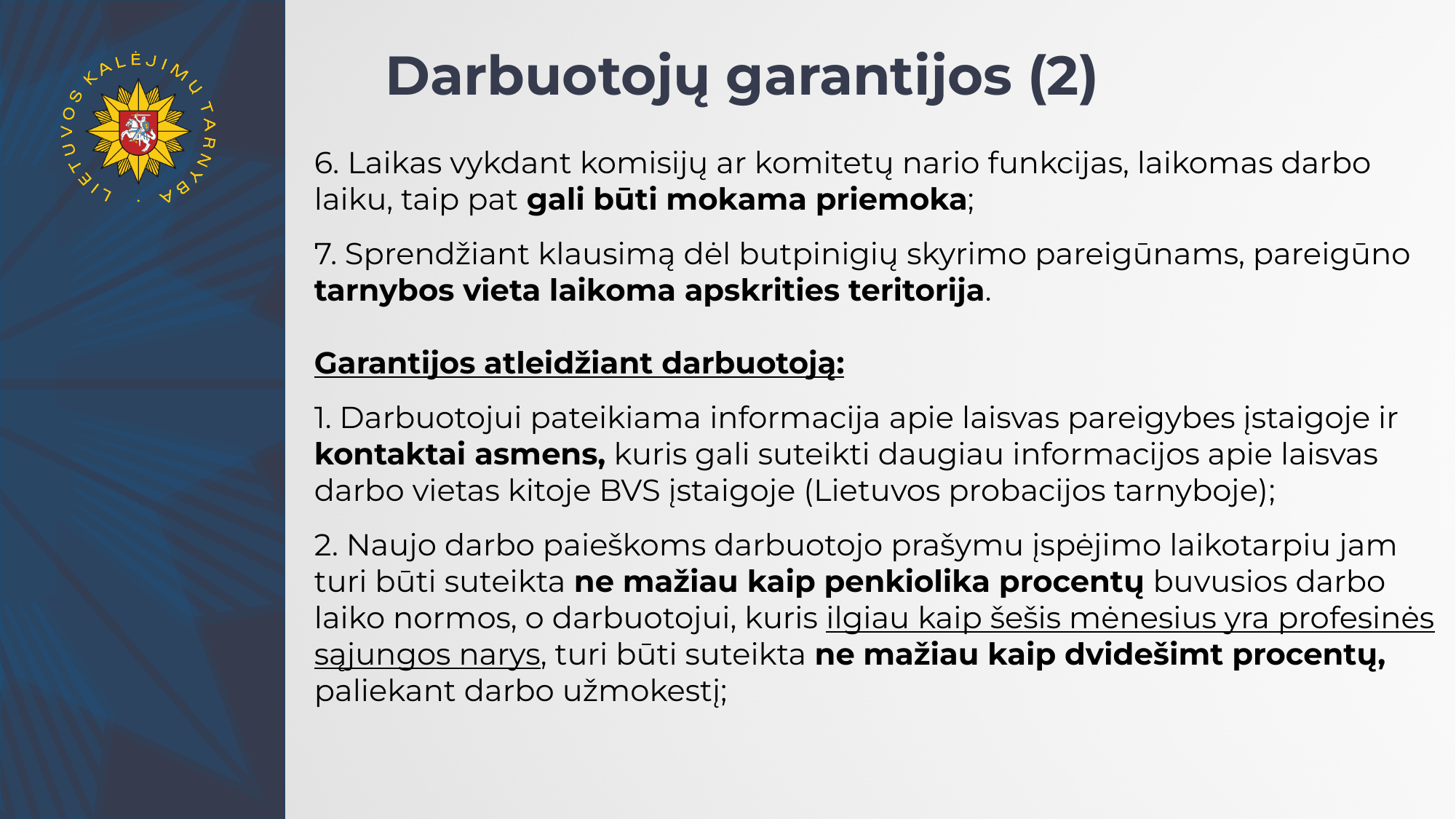

# Darbuotojų garantijos (2)
6. Laikas vykdant komisijų ar komitetų nario funkcijas, laikomas darbo laiku, taip pat gali būti mokama priemoka;

7. Sprendžiant klausimą dėl butpinigių skyrimo pareigūnams, pareigūno tarnybos vieta laikoma apskrities teritorija.

Garantijos atleidžiant darbuotoją:

1. Darbuotojui pateikiama informacija apie laisvas pareigybes įstaigoje ir kontaktai asmens, kuris gali suteikti daugiau informacijos apie laisvas darbo vietas kitoje BVS įstaigoje (Lietuvos probacijos tarnyboje);

2. Naujo darbo paieškoms darbuotojo prašymu įspėjimo laikotarpiu jam turi būti suteikta ne mažiau kaip penkiolika procentų buvusios darbo laiko normos, o darbuotojui, kuris ilgiau kaip šešis mėnesius yra profesinės sąjungos narys, turi būti suteikta ne mažiau kaip dvidešimt procentų, paliekant darbo užmokestį;